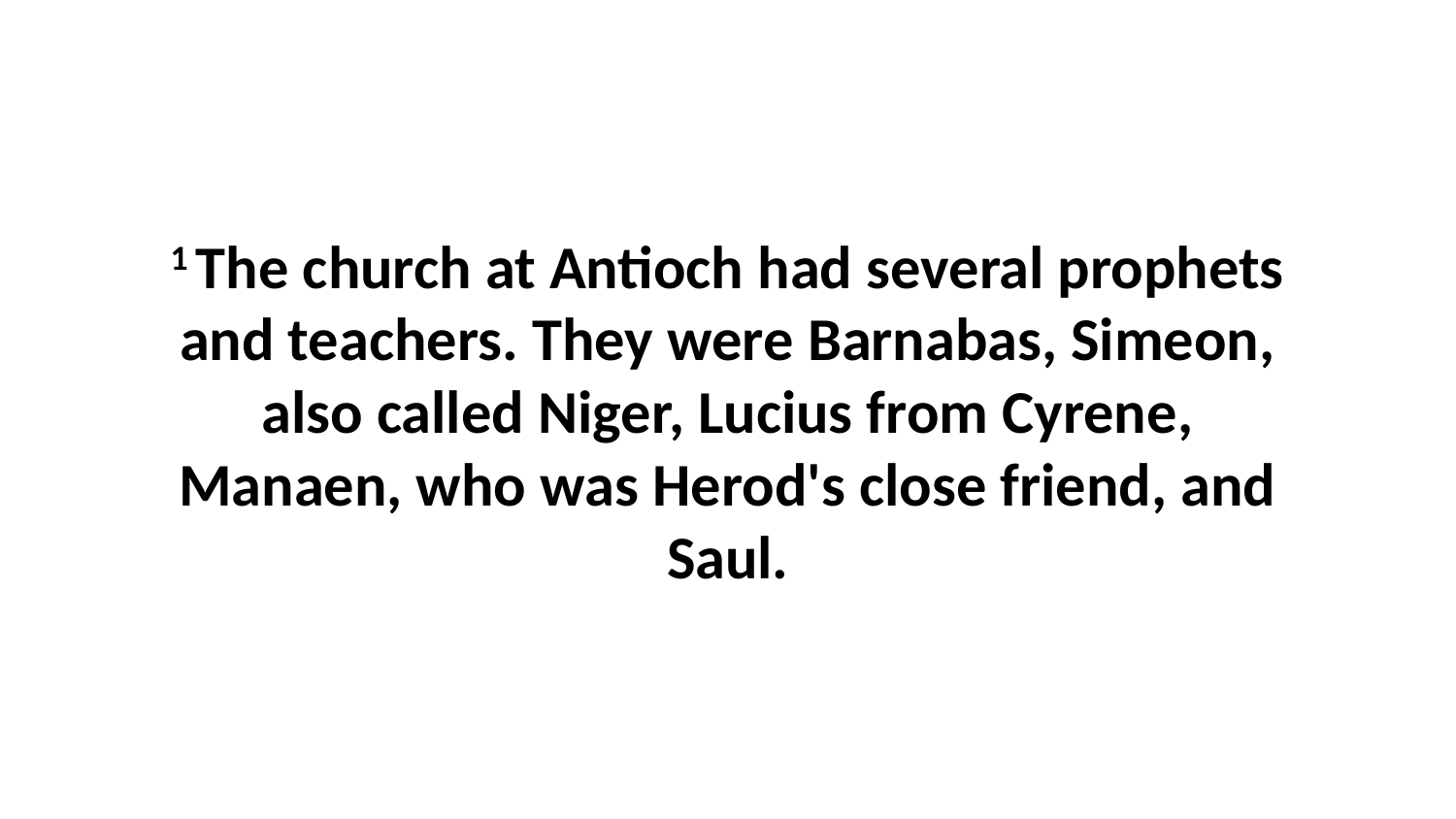

1 The church at Antioch had several prophets and teachers. They were Barnabas, Simeon, also called Niger, Lucius from Cyrene, Manaen, who was Herod's close friend, and Saul.